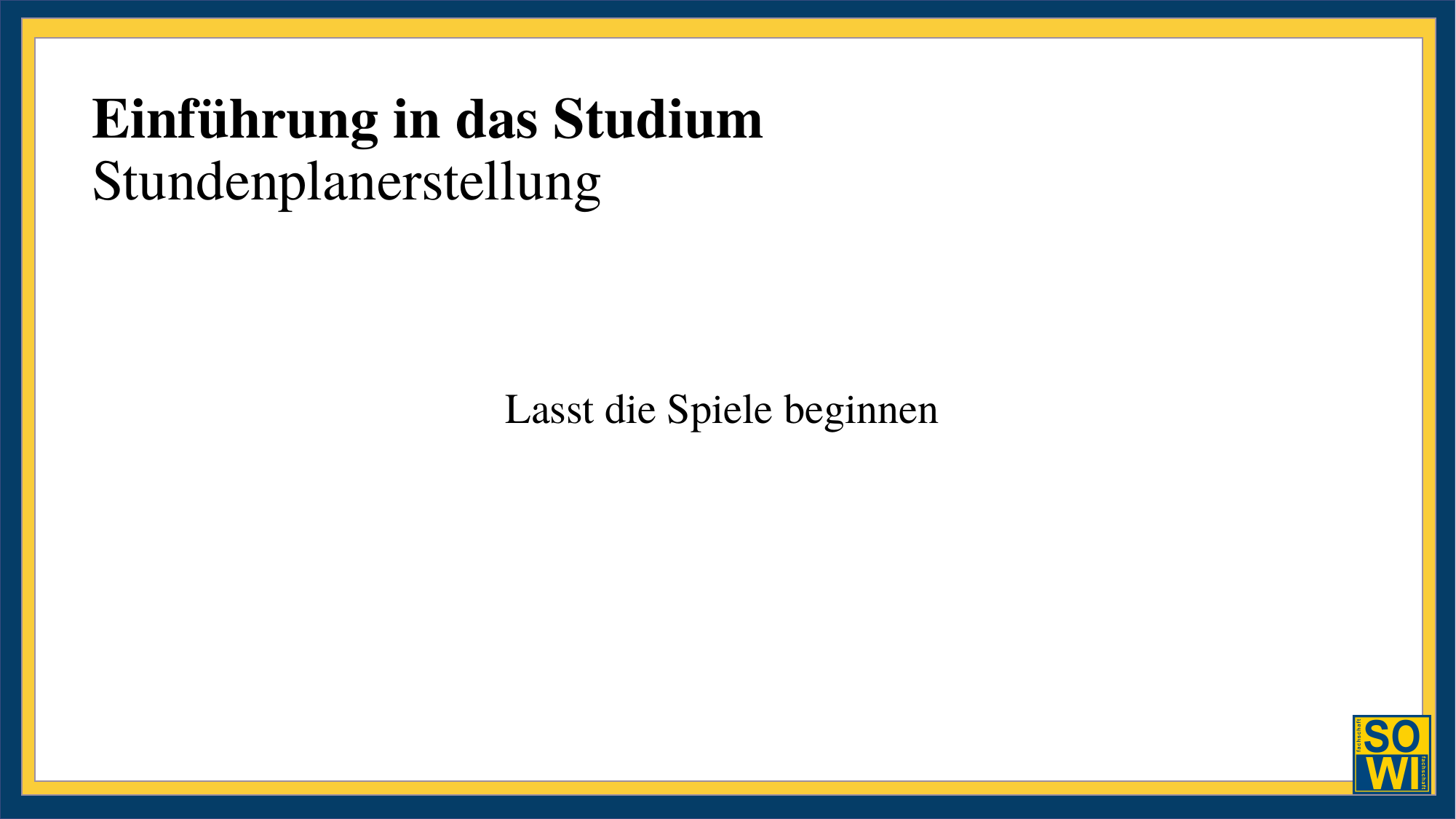

# Einführung in das Studium Stundenplanerstellung
Lasst die Spiele beginnen